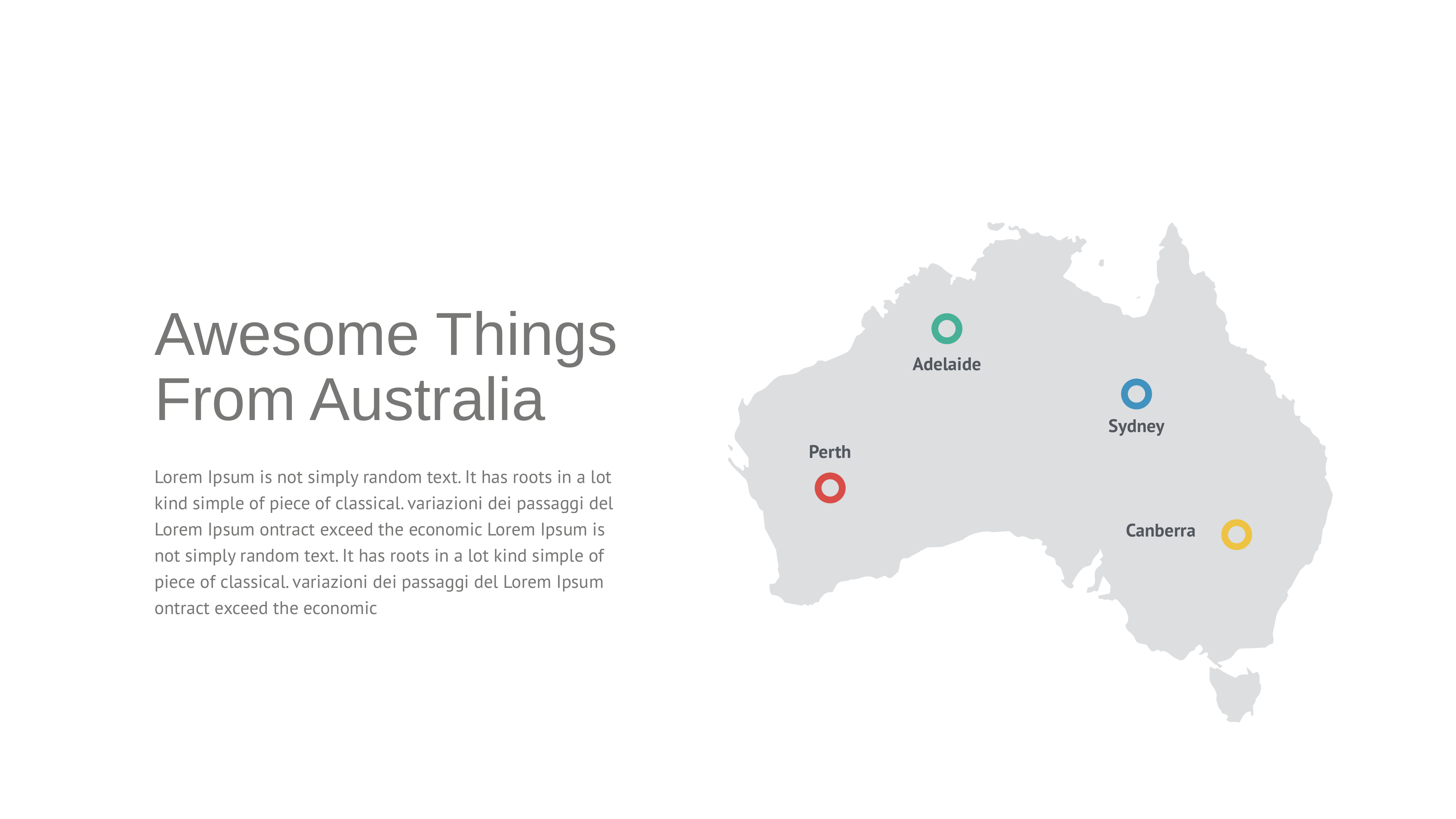

Awesome Things From Australia

Adelaide

Sydney
Perth
Lorem Ipsum is not simply random text. It has roots in a lot kind simple of piece of classical. variazioni dei passaggi del Lorem Ipsum ontract exceed the economic Lorem Ipsum is not simply random text. It has roots in a lot kind simple of piece of classical. variazioni dei passaggi del Lorem Ipsum ontract exceed the economic

Canberra